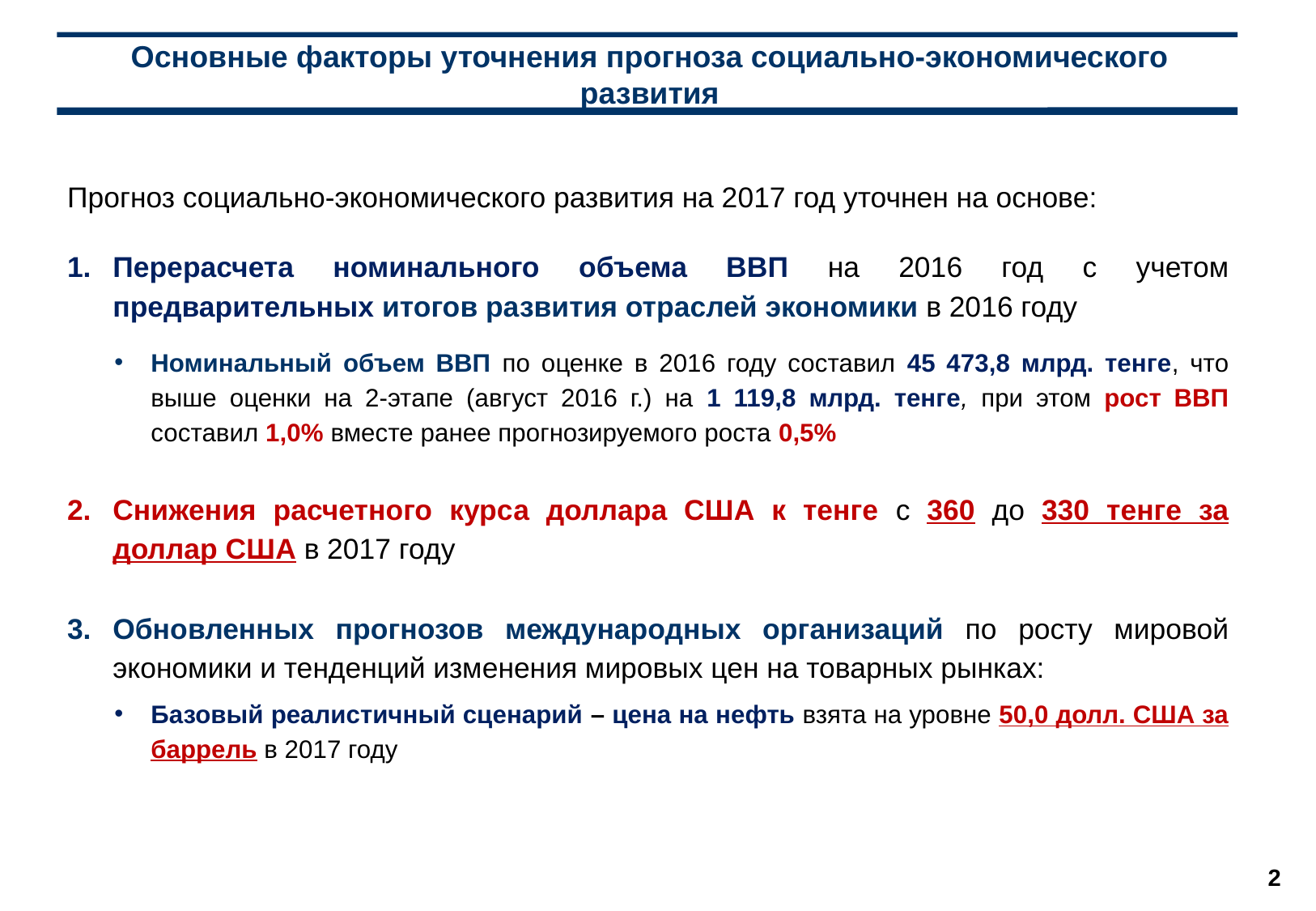

Основные факторы уточнения прогноза социально-экономического развития
Прогноз социально-экономического развития на 2017 год уточнен на основе:
Перерасчета номинального объема ВВП на 2016 год с учетом предварительных итогов развития отраслей экономики в 2016 году
Номинальный объем ВВП по оценке в 2016 году составил 45 473,8 млрд. тенге, что выше оценки на 2-этапе (август 2016 г.) на 1 119,8 млрд. тенге, при этом рост ВВП составил 1,0% вместе ранее прогнозируемого роста 0,5%
Снижения расчетного курса доллара США к тенге с 360 до 330 тенге за доллар США в 2017 году
Обновленных прогнозов международных организаций по росту мировой экономики и тенденций изменения мировых цен на товарных рынках:
Базовый реалистичный сценарий – цена на нефть взята на уровне 50,0 долл. США за баррель в 2017 году